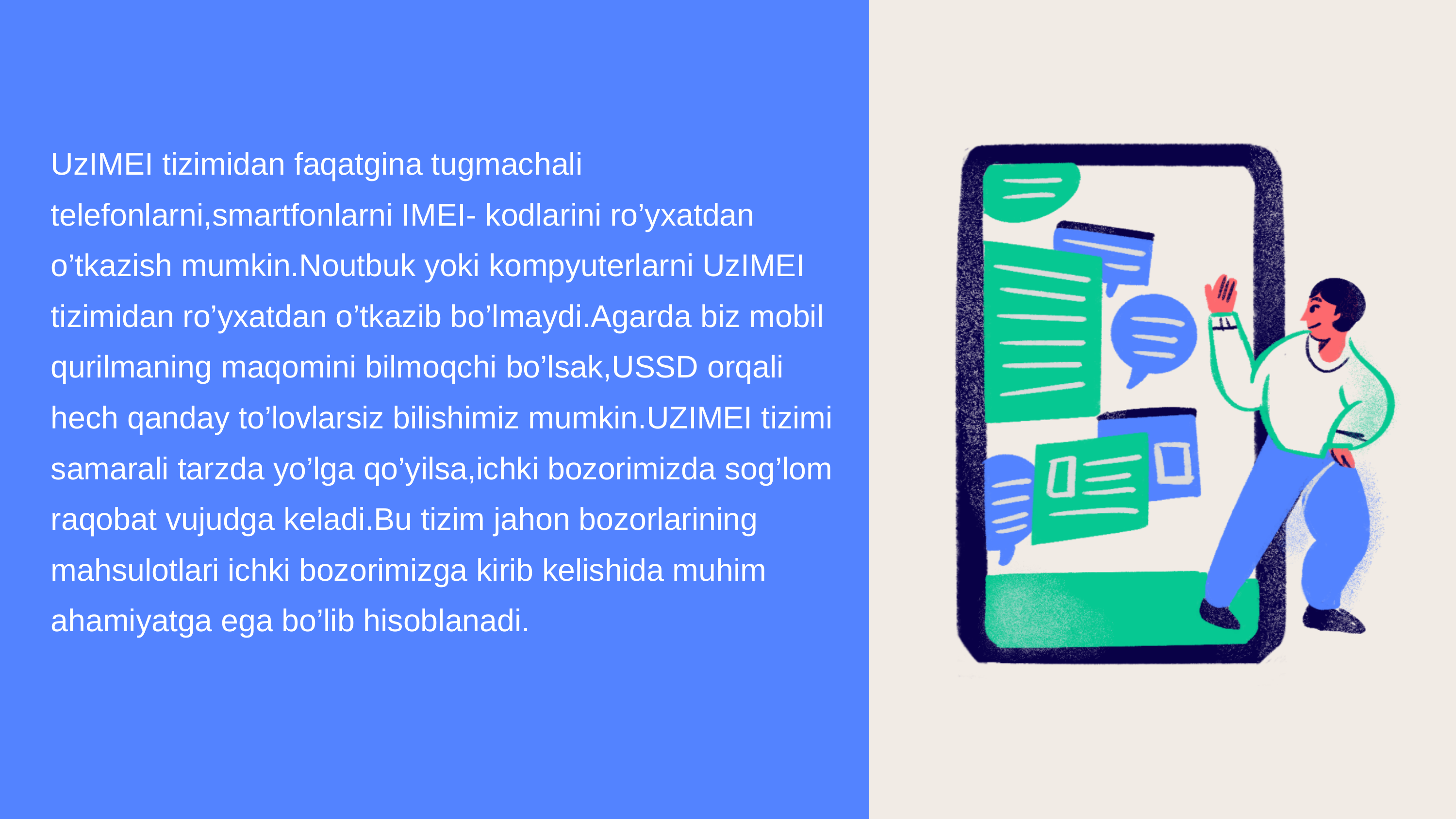

UzIMEI tizimidan faqatgina tugmachali telefonlarni,smartfonlarni IMEI- kodlarini ro’yxatdan o’tkazish mumkin.Noutbuk yoki kompyuterlarni UzIMEI tizimidan ro’yxatdan o’tkazib bo’lmaydi.Agarda biz mobil qurilmaning maqomini bilmoqchi bo’lsak,USSD orqali hech qanday to’lovlarsiz bilishimiz mumkin.UZIMEI tizimi samarali tarzda yo’lga qo’yilsa,ichki bozorimizda sog’lom raqobat vujudga keladi.Bu tizim jahon bozorlarining mahsulotlari ichki bozorimizga kirib kelishida muhim ahamiyatga ega bo’lib hisoblanadi.